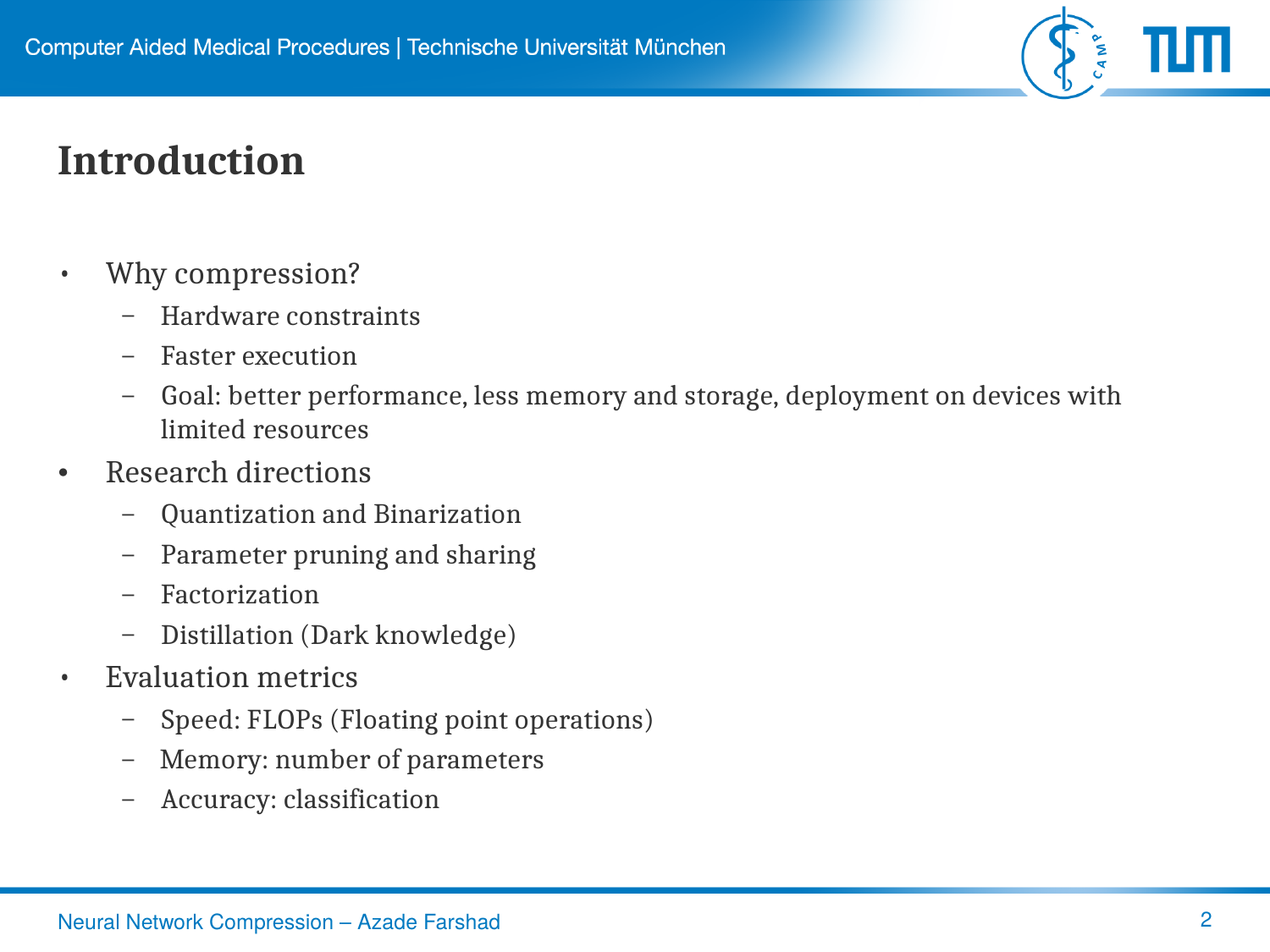

# Introduction
Why compression?
Hardware constraints
Faster execution
Goal: better performance, less memory and storage, deployment on devices with limited resources
Research directions
Quantization and Binarization
Parameter pruning and sharing
Factorization
Distillation (Dark knowledge)
Evaluation metrics
Speed: FLOPs (Floating point operations)
Memory: number of parameters
Accuracy: classification
Neural Network Compression – Azade Farshad
2